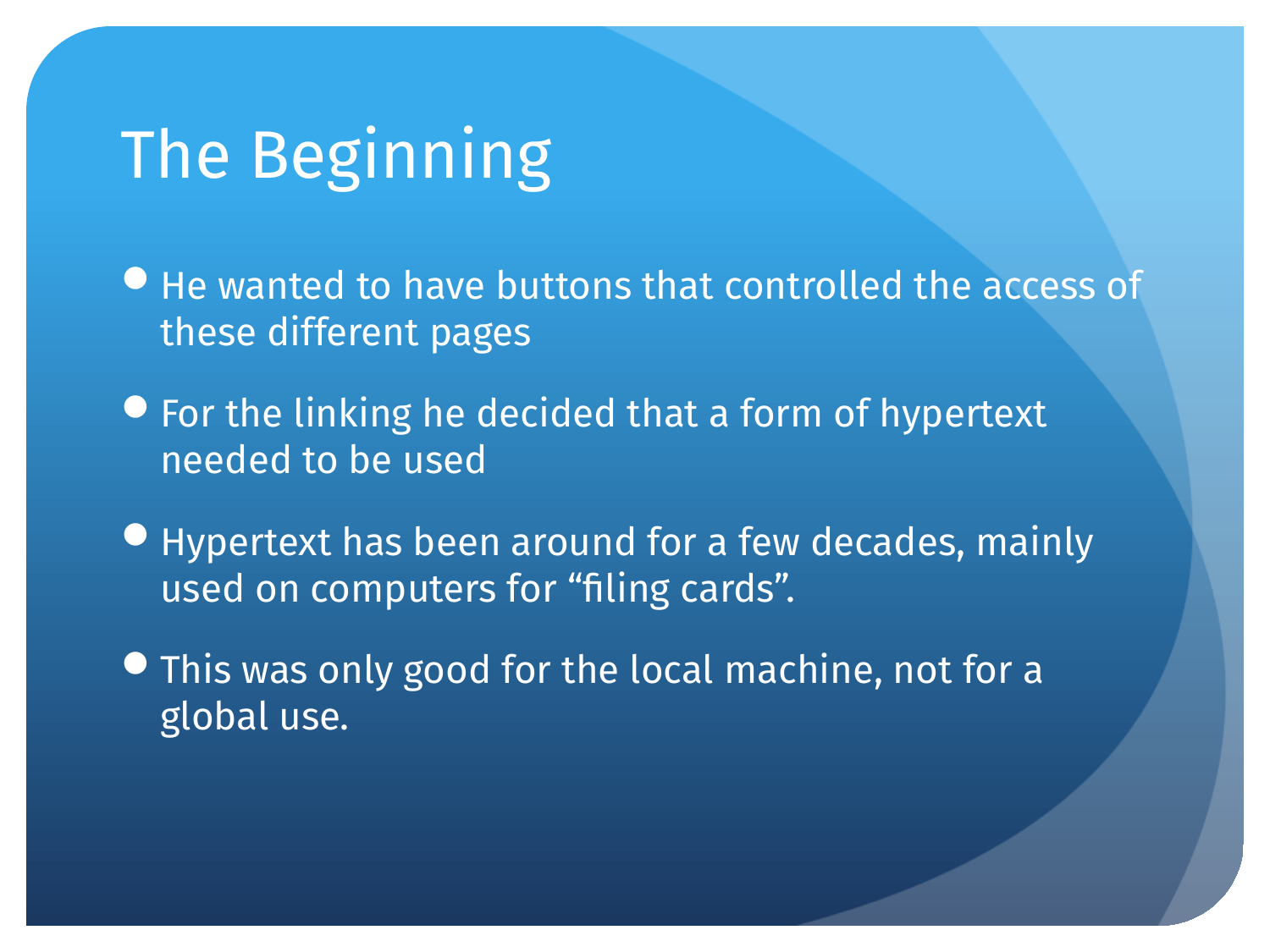

# The Beginning
He wanted to have buttons that controlled the access of these different pages
For the linking he decided that a form of hypertext needed to be used
Hypertext has been around for a few decades, mainly used on computers for “filing cards”.
This was only good for the local machine, not for a global use.